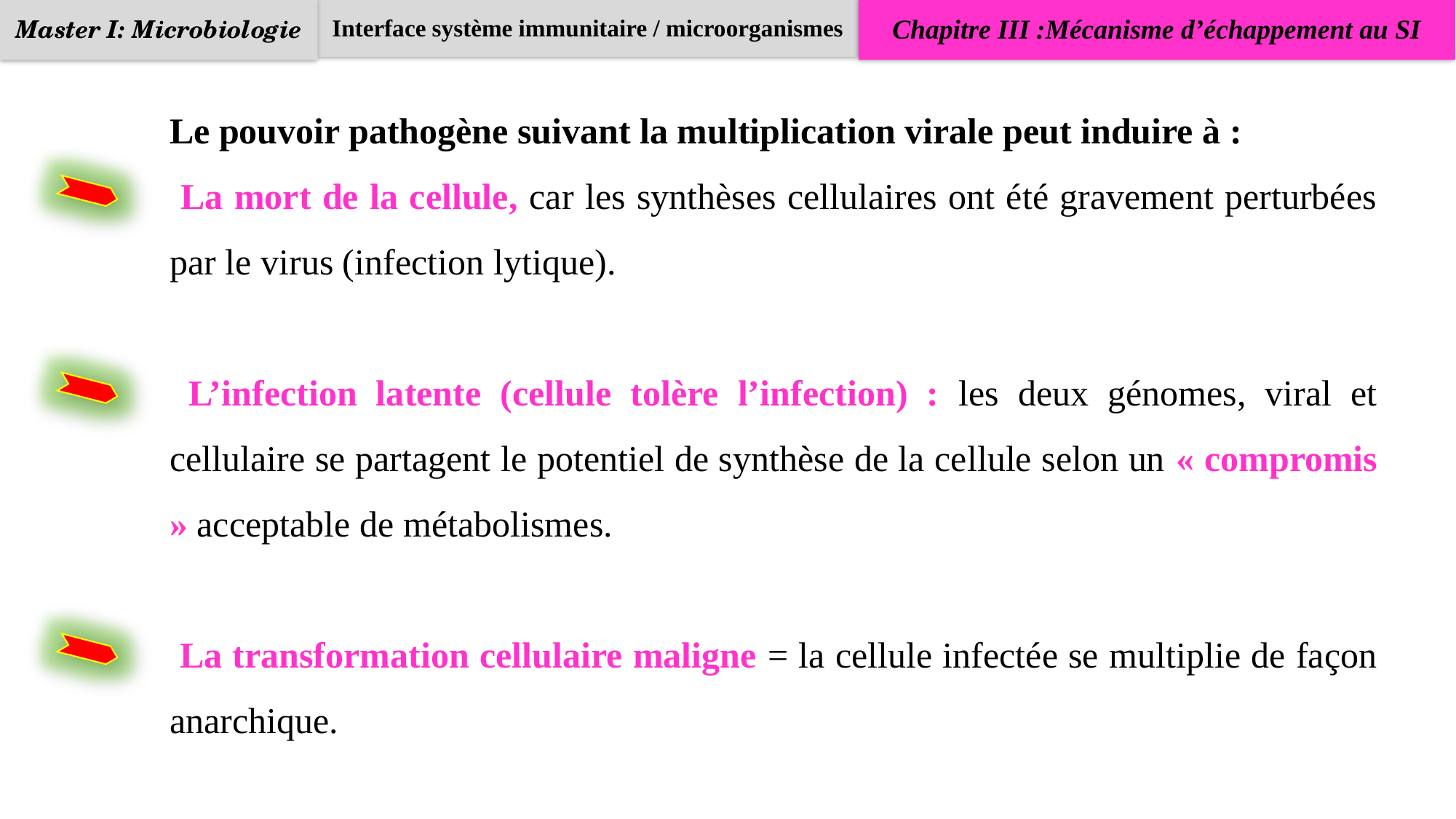

Interface système immunitaire / microorganismes
Chapitre III :Mécanisme d’échappement au SI
Master I: Microbiologie
Le pouvoir pathogène suivant la multiplication virale peut induire à :
 La mort de la cellule, car les synthèses cellulaires ont été gravement perturbées par le virus (infection lytique).

 L’infection latente (cellule tolère l’infection) : les deux génomes, viral et cellulaire se partagent le potentiel de synthèse de la cellule selon un « compromis » acceptable de métabolismes.

 La transformation cellulaire maligne = la cellule infectée se multiplie de façon anarchique.